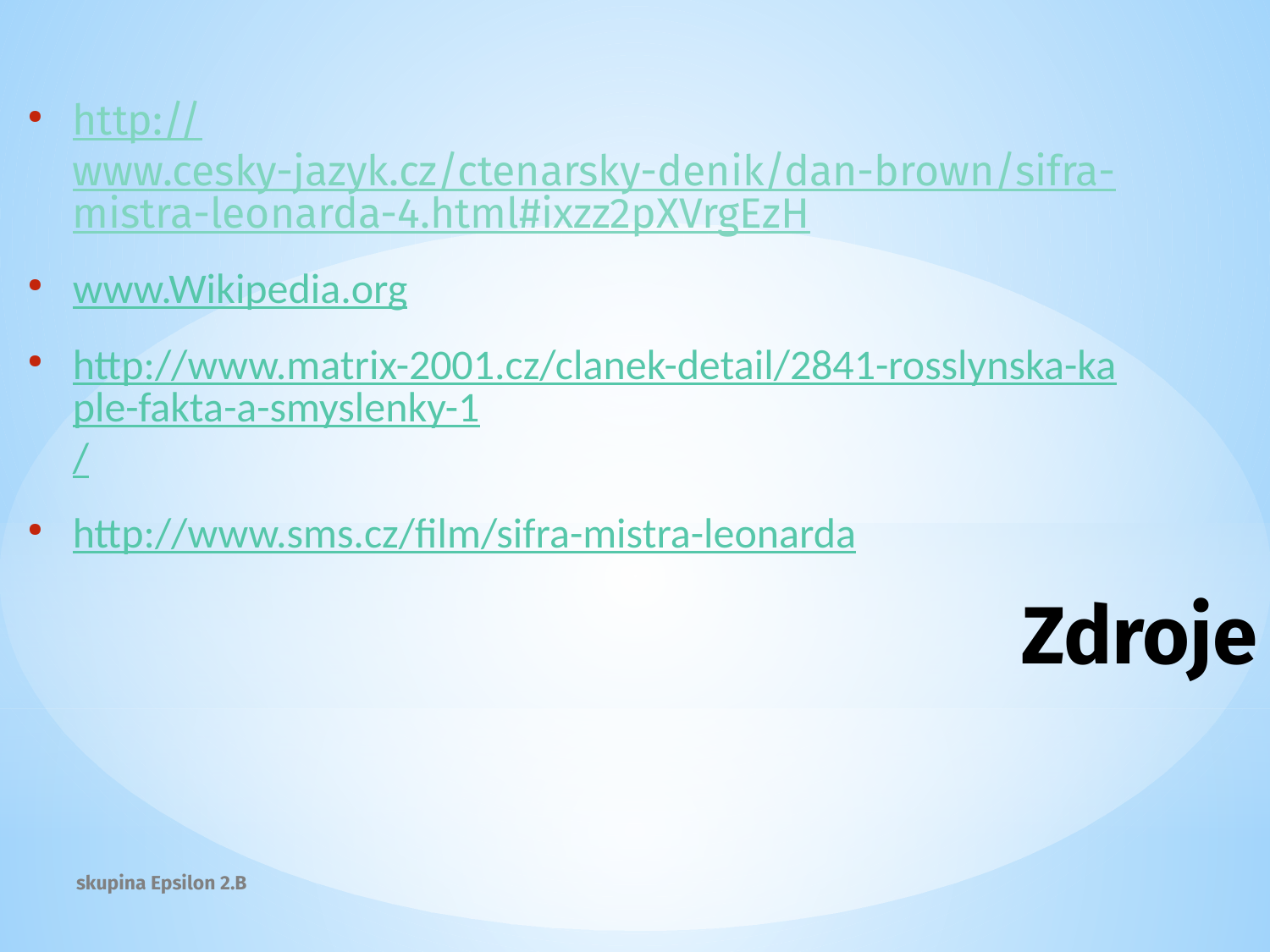

http://www.cesky-jazyk.cz/ctenarsky-denik/dan-brown/sifra-mistra-leonarda-4.html#ixzz2pXVrgEzH
www.Wikipedia.org
http://www.matrix-2001.cz/clanek-detail/2841-rosslynska-kaple-fakta-a-smyslenky-1/
http://www.sms.cz/film/sifra-mistra-leonarda

Zdroje
skupina Epsilon 2.B